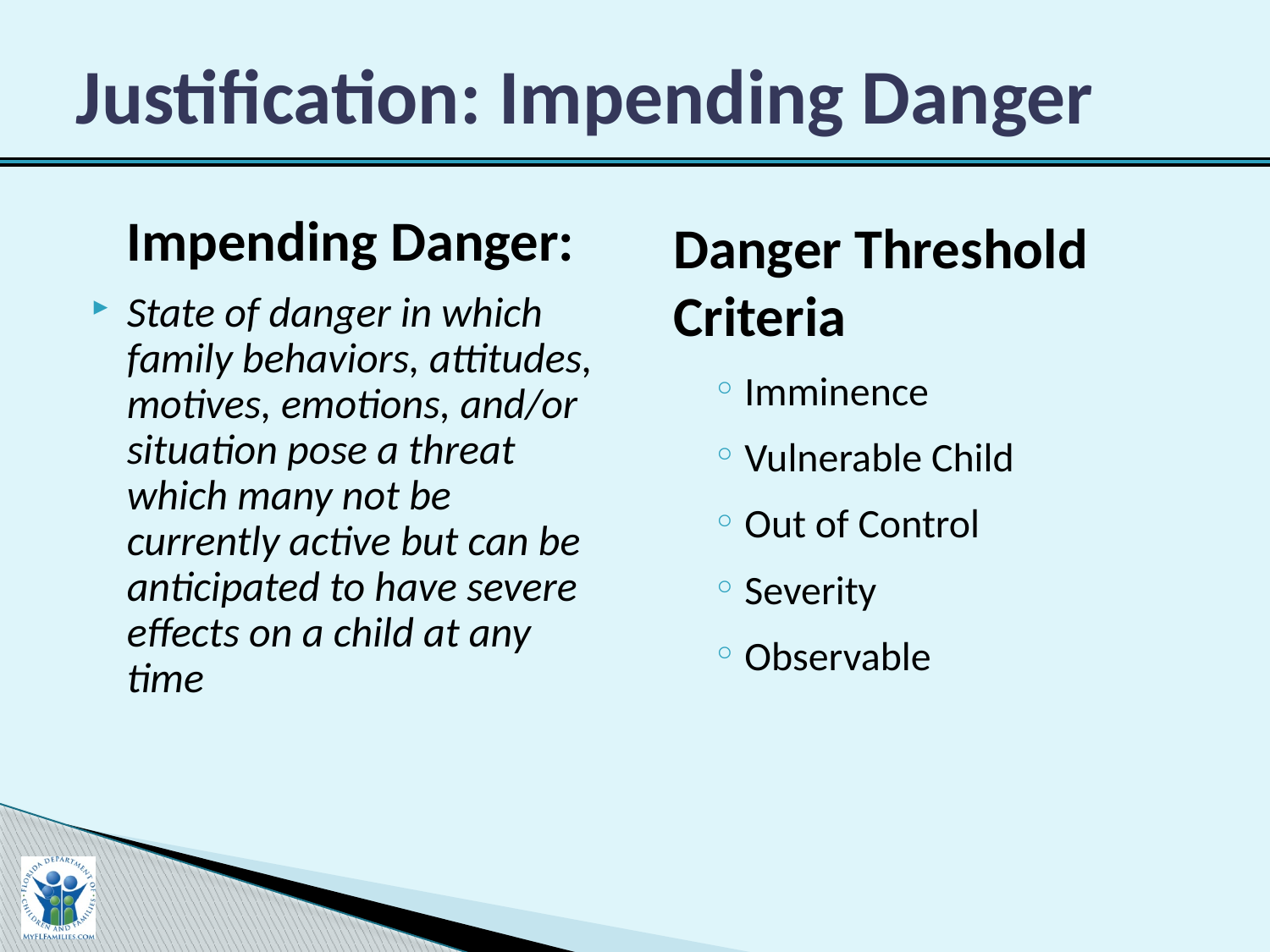

# Justification: Impending Danger
	Impending Danger:
State of danger in which family behaviors, attitudes, motives, emotions, and/or situation pose a threat which many not be currently active but can be anticipated to have severe effects on a child at any time
Danger Threshold Criteria
Imminence
Vulnerable Child
Out of Control
Severity
Observable